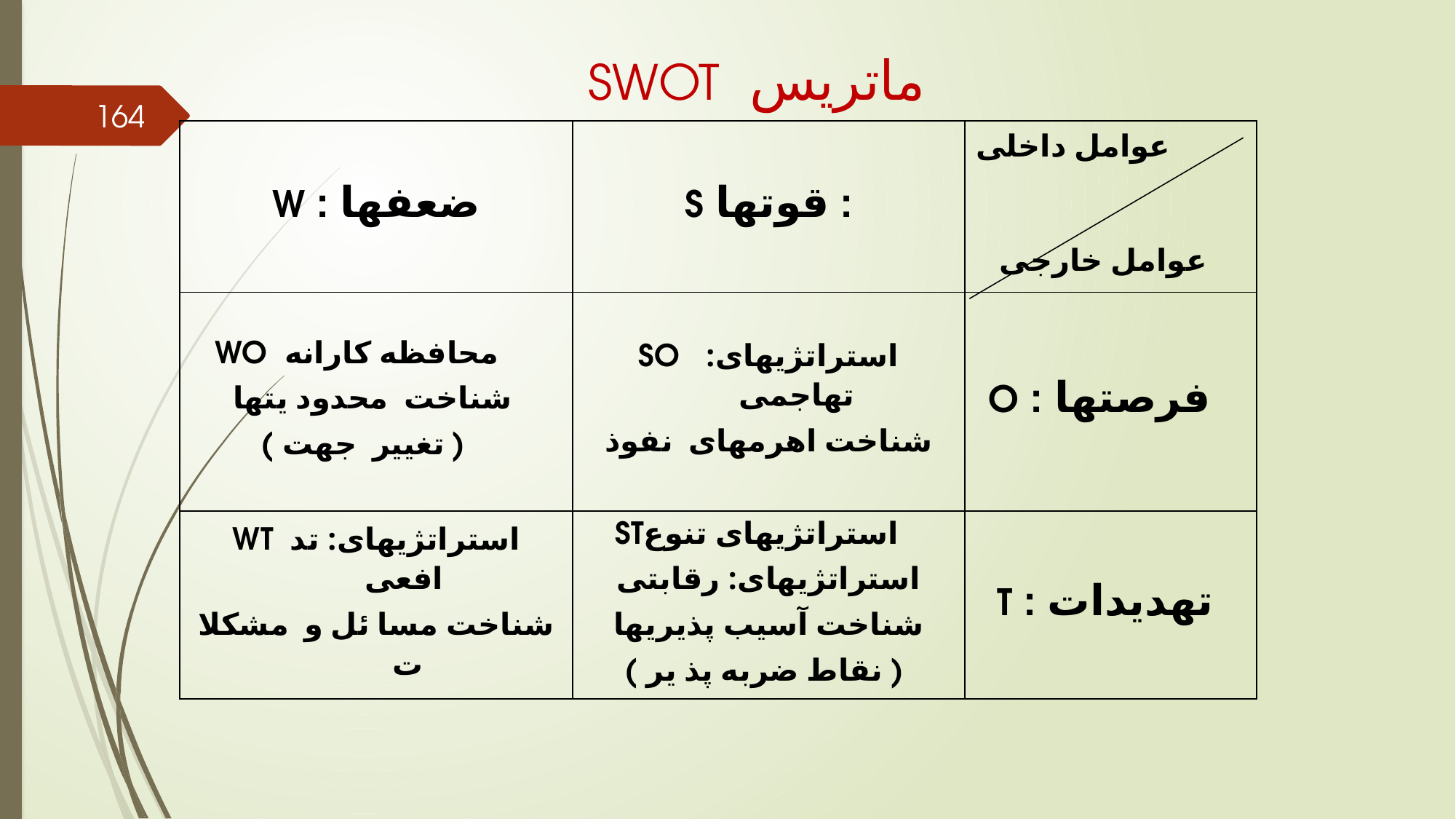

SWOT  ماتریس
164
| W : ضعفها | S قوتها : | عوامل داخلی عوامل خارجی |
| --- | --- | --- |
| WO محافظه کارانه شناخت محدود یتها ( تغییر جهت ) | SO استراتژیهای: تهاجمی شناخت اهرمهای نفوذ | O : فرصتها |
| WT استراتژیهای: تد افعی شناخت مسا ئل و مشکلا ت | STاستراتژیهای تنوع استراتژیهای: رقابتی شناخت آسیب پذیریها ( نقاط ضربه پذ یر ) | T : تهدیدات |